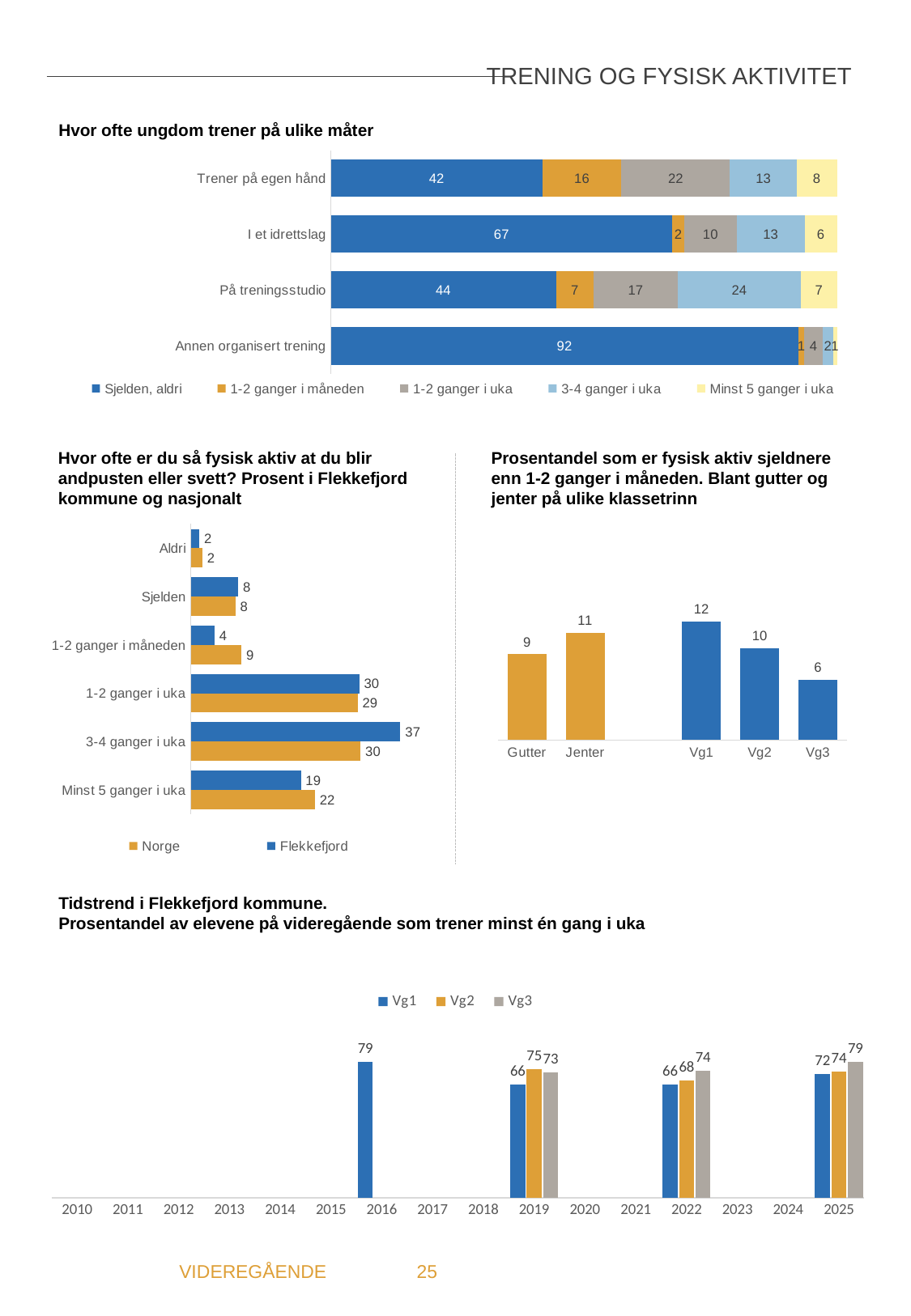

TRENING OG FYSISK AKTIVITET
Hvor ofte ungdom trener på ulike måter

### Chart

| Category | Sjelden, aldri | 1-2 ganger i måneden | 1-2 ganger i uka | 3-4 ganger i uka | Minst 5 ganger i uka |
|---|---|---|---|---|---|
| Trener på egen hånd | 41.83 | 15.54 | 21.51 | 13.15 | 7.97 |
| I et idrettslag | 67.46 | 2.38 | 10.32 | 13.49 | 6.35 |
| På treningsstudio | 44.49 | 7.48 | 16.54 | 24.41 | 7.09 |
| Annen organisert trening | 92.34 | 1.21 | 3.63 | 2.02 | 0.81 |
Hvor ofte er du så fysisk aktiv at du blir andpusten eller svett? Prosent i Flekkefjord kommune og nasjonalt
Prosentandel som er fysisk aktiv sjeldnere enn 1-2 ganger i måneden. Blant gutter og jenter på ulike klassetrinn

### Chart

| Category | Flekkefjord | Norge |
|---|---|---|
| Aldri | 1.52 | 2.06 |
| Sjelden | 8.37 | 7.89 |
| 1-2 ganger i måneden | 4.18 | 8.94 |
| 1-2 ganger i uka | 29.66 | 29.37 |
| 3-4 ganger i uka | 36.88 | 29.89 |
| Minst 5 ganger i uka | 19.39 | 21.86 |

### Chart

| Category | Sjelden eller aldri fysisk aktiv |
|---|---|
| Gutter | 8.89 |
| Jenter | 11.11 |
|  | None |
| Vg1 | 12.28 |
| Vg2 | 9.52 |
| Vg3 | 6.25 |
Tidstrend i Flekkefjord kommune.
Prosentandel av elevene på videregående som trener minst én gang i uka

### Chart

| Category | Vg1 | Vg2 | Vg3 |
|---|---|---|---|
| 2010 | -1.0 | -1.0 | -1.0 |
| 2011 | -1.0 | -1.0 | -1.0 |
| 2012 | -1.0 | -1.0 | -1.0 |
| 2013 | -1.0 | -1.0 | -1.0 |
| 2014 | -1.0 | -1.0 | -1.0 |
| 2015 | -1.0 | -1.0 | -1.0 |
| 2016 | 79.2 | -1.0 | -1.0 |
| 2017 | -1.0 | -1.0 | -1.0 |
| 2018 | -1.0 | -1.0 | -1.0 |
| 2019 | 66.2 | 74.78 | 73.21 |
| 2020 | -1.0 | -1.0 | -1.0 |
| 2021 | -1.0 | -1.0 | -1.0 |
| 2022 | 66.17 | 68.42 | 74.07 |
| 2023 | -1.0 | -1.0 | -1.0 |
| 2024 | -1.0 | -1.0 | -1.0 |
| 2025 | 72.32 | 73.75 | 79.03 |
	 VIDEREGÅENDE	25